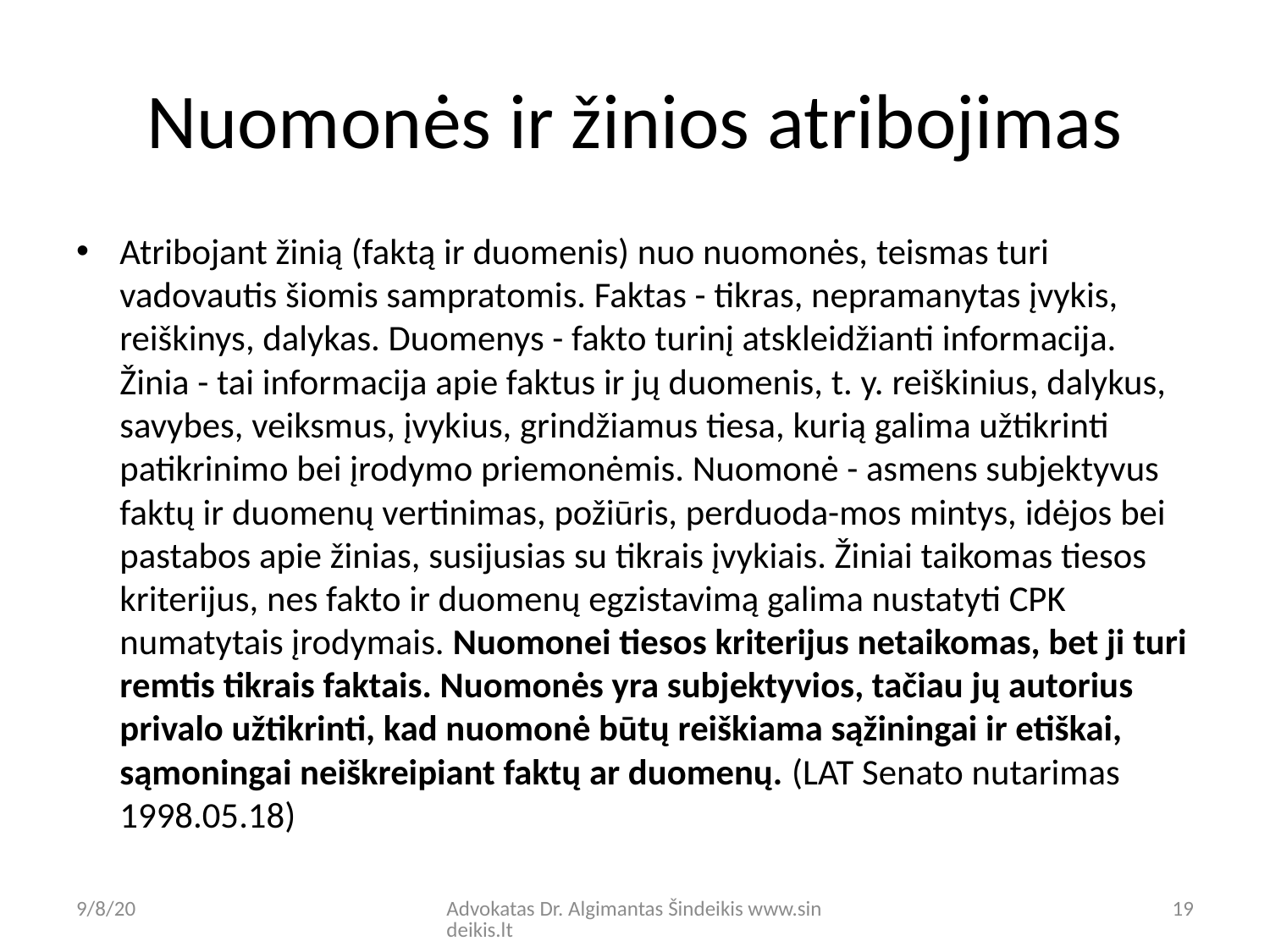

# Nuomonės ir žinios atribojimas
Atribojant žinią (faktą ir duomenis) nuo nuomonės, teismas turi vadovautis šiomis sampratomis. Faktas - tikras, nepramanytas įvykis, reiškinys, dalykas. Duomenys - fakto turinį atskleidžianti informacija. Žinia - tai informacija apie faktus ir jų duomenis, t. y. reiškinius, dalykus, savybes, veiksmus, įvykius, grindžiamus tiesa, kurią galima užtikrinti patikrinimo bei įrodymo priemonėmis. Nuomonė - asmens subjektyvus faktų ir duomenų vertinimas, požiūris, perduoda-mos mintys, idėjos bei pastabos apie žinias, susijusias su tikrais įvykiais. Žiniai taikomas tiesos kriterijus, nes fakto ir duomenų egzistavimą galima nustatyti CPK numatytais įrodymais. Nuomonei tiesos kriterijus netaikomas, bet ji turi remtis tikrais faktais. Nuomonės yra subjektyvios, tačiau jų autorius privalo užtikrinti, kad nuomonė būtų reiškiama sąžiningai ir etiškai, sąmoningai neiškreipiant faktų ar duomenų. (LAT Senato nutarimas 1998.05.18)
9/8/20
Advokatas Dr. Algimantas Šindeikis www.sindeikis.lt
19